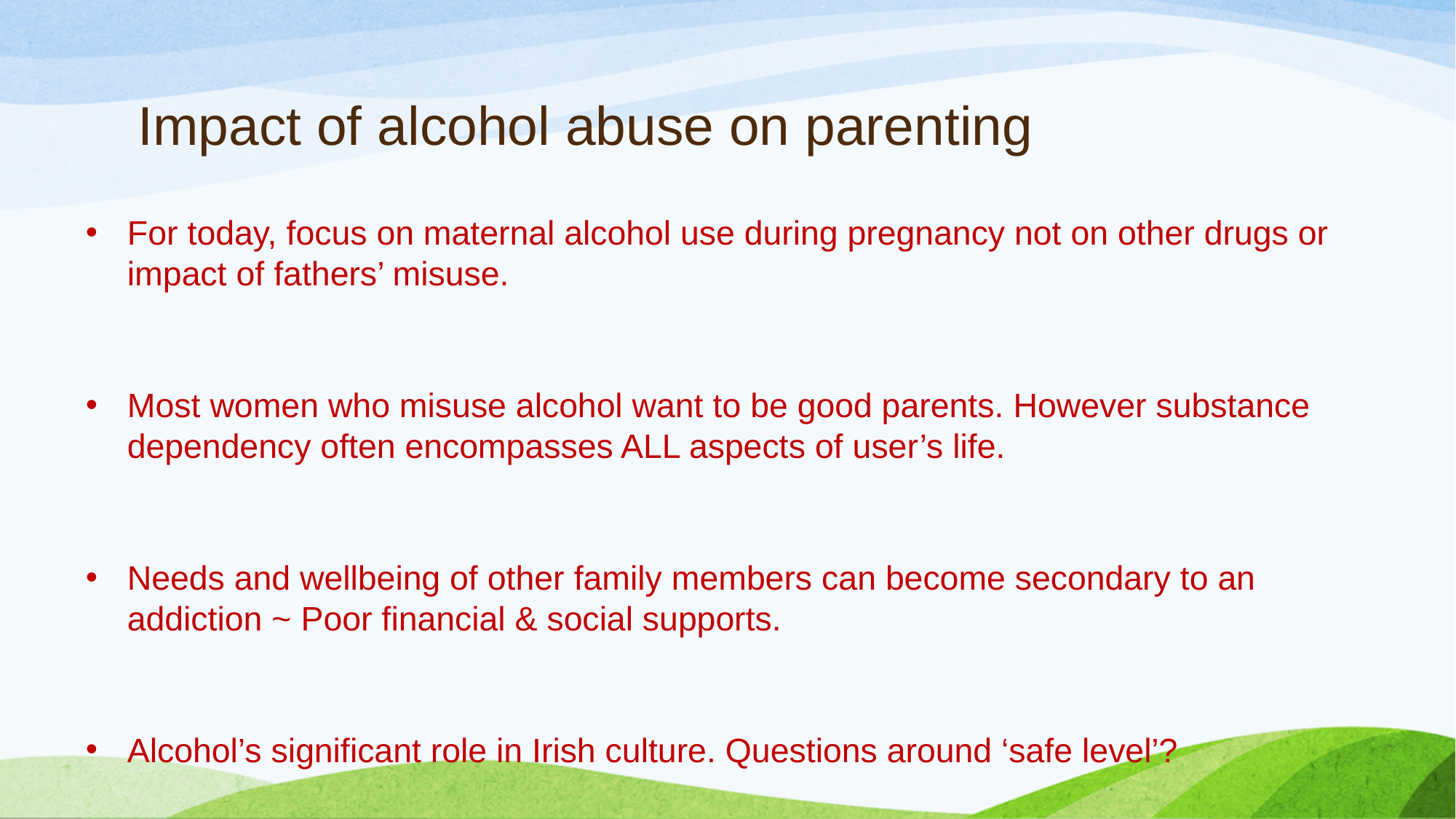

# Impact of alcohol abuse on parenting
For today, focus on maternal alcohol use during pregnancy not on other drugs or impact of fathers’ misuse.

Most women who misuse alcohol want to be good parents. However substance dependency often encompasses ALL aspects of user’s life.

Needs and wellbeing of other family members can become secondary to an addiction ~ Poor financial & social supports.

Alcohol’s significant role in Irish culture. Questions around ‘safe level’?